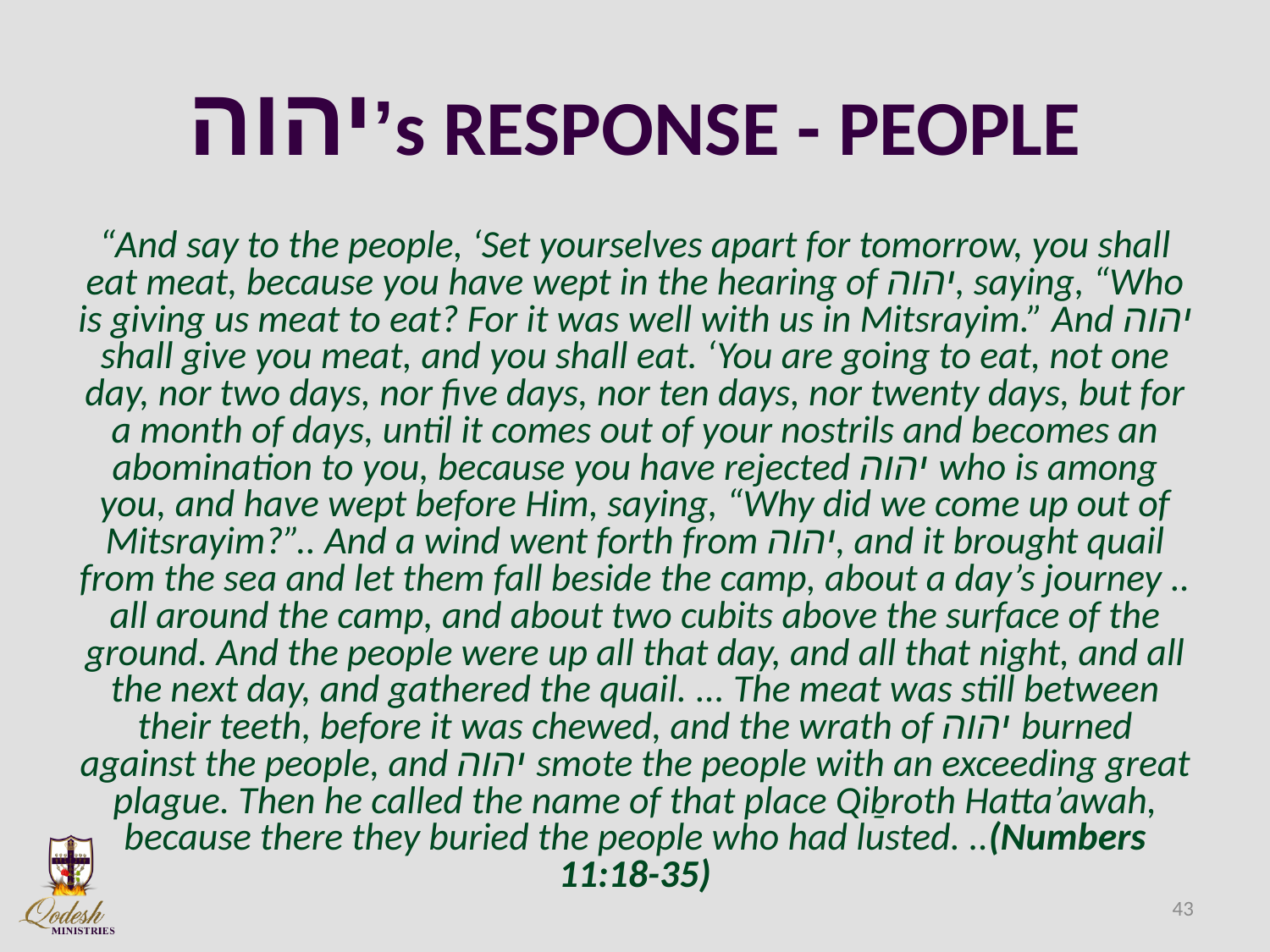

# יהוה’s RESPONSE - PEOPLE
“And say to the people, ‘Set yourselves apart for tomorrow, you shall eat meat, because you have wept in the hearing of יהוה, saying, “Who is giving us meat to eat? For it was well with us in Mitsrayim.” And יהוה shall give you meat, and you shall eat. ‘You are going to eat, not one day, nor two days, nor five days, nor ten days, nor twenty days, but for a month of days, until it comes out of your nostrils and becomes an abomination to you, because you have rejected יהוה who is among you, and have wept before Him, saying, “Why did we come up out of Mitsrayim?”.. And a wind went forth from יהוה, and it brought quail from the sea and let them fall beside the camp, about a day’s journey .. all around the camp, and about two cubits above the surface of the ground. And the people were up all that day, and all that night, and all the next day, and gathered the quail. ... The meat was still between their teeth, before it was chewed, and the wrath of יהוה burned against the people, and יהוה smote the people with an exceeding great plague. Then he called the name of that place Qiḇroth Hatta’awah, because there they buried the people who had lusted. ..(Numbers 11:18-35)

43